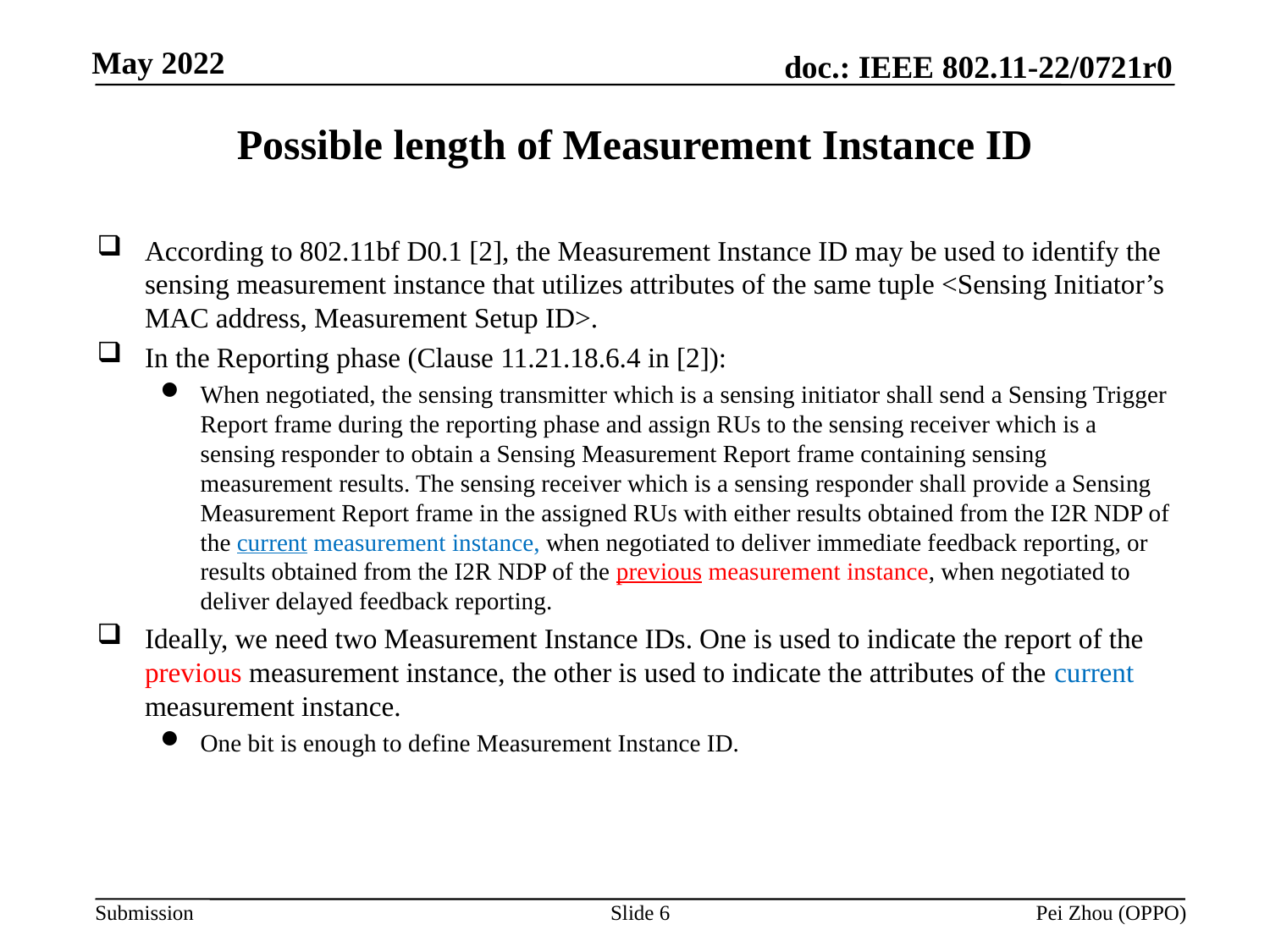

# Possible length of Measurement Instance ID
According to 802.11bf D0.1 [2], the Measurement Instance ID may be used to identify the sensing measurement instance that utilizes attributes of the same tuple <Sensing Initiator’s MAC address, Measurement Setup ID>.
In the Reporting phase (Clause 11.21.18.6.4 in [2]):
When negotiated, the sensing transmitter which is a sensing initiator shall send a Sensing Trigger Report frame during the reporting phase and assign RUs to the sensing receiver which is a sensing responder to obtain a Sensing Measurement Report frame containing sensing measurement results. The sensing receiver which is a sensing responder shall provide a Sensing Measurement Report frame in the assigned RUs with either results obtained from the I2R NDP of the current measurement instance, when negotiated to deliver immediate feedback reporting, or results obtained from the I2R NDP of the previous measurement instance, when negotiated to deliver delayed feedback reporting.
Ideally, we need two Measurement Instance IDs. One is used to indicate the report of the previous measurement instance, the other is used to indicate the attributes of the current measurement instance.
One bit is enough to define Measurement Instance ID.
Slide 6
Pei Zhou (OPPO)